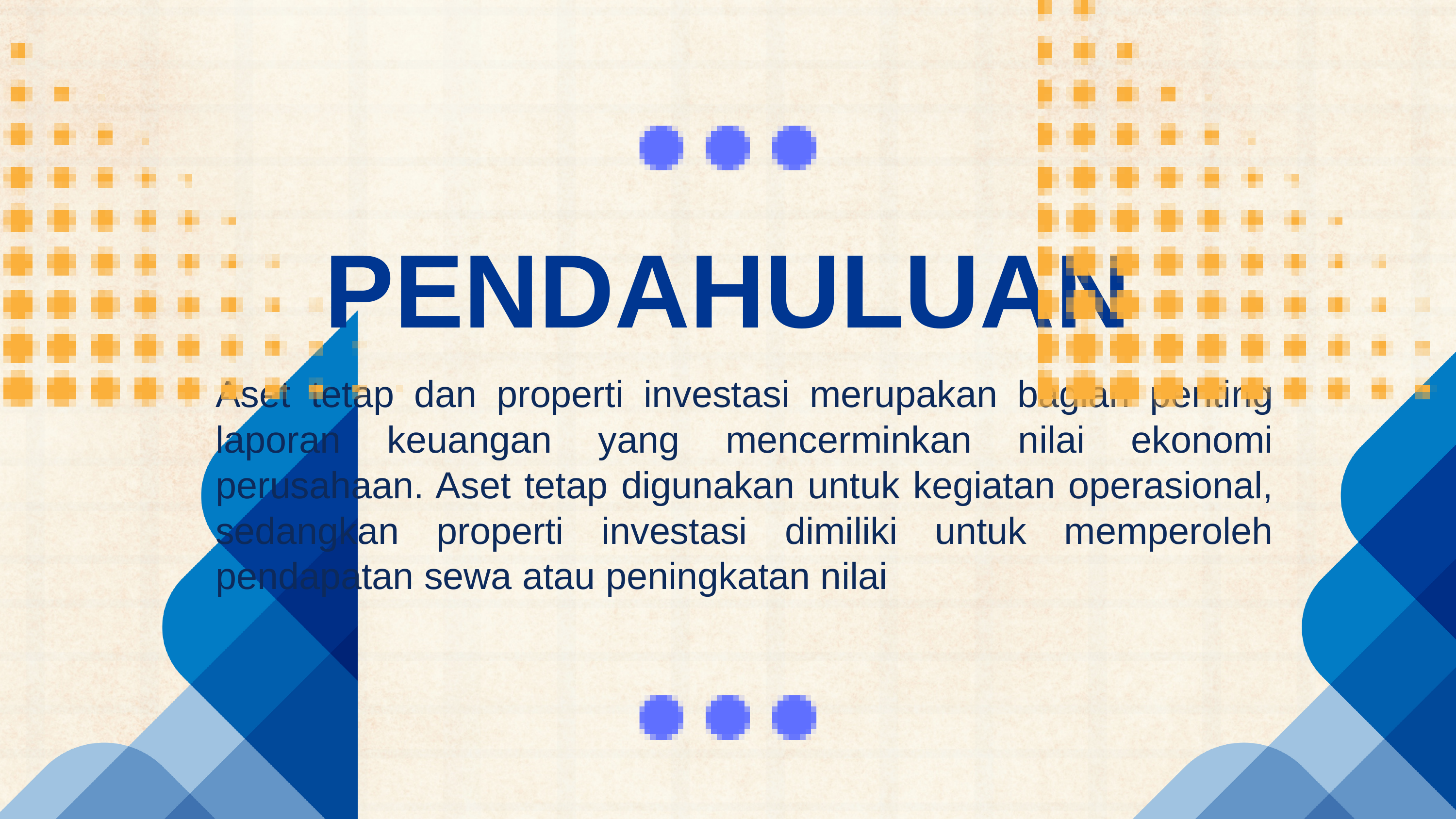

PENDAHULUAN

Aset tetap dan properti investasi merupakan bagian penting laporan keuangan yang mencerminkan nilai ekonomi perusahaan. Aset tetap digunakan untuk kegiatan operasional, sedangkan properti investasi dimiliki untuk memperoleh pendapatan sewa atau peningkatan nilai